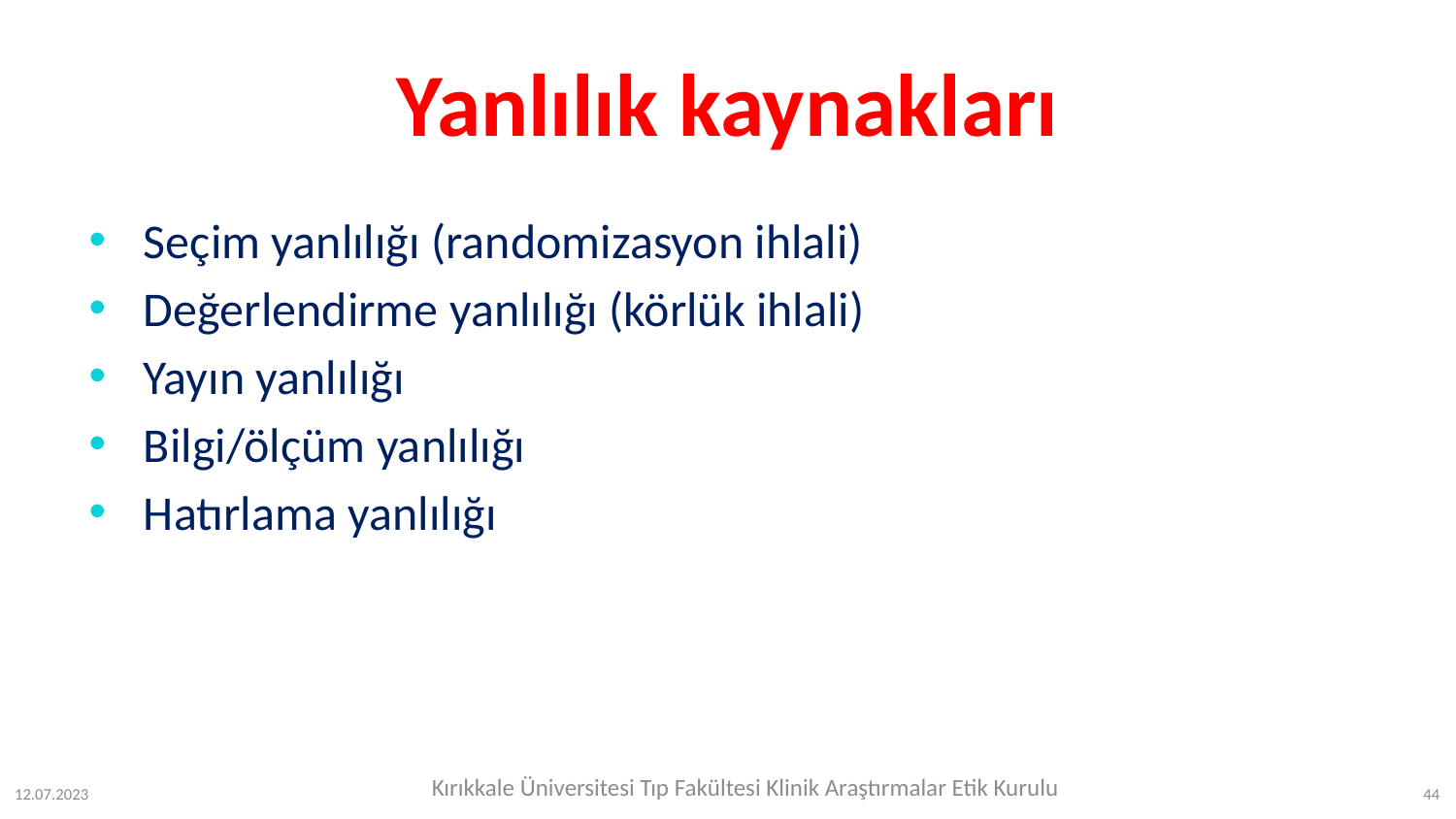

# Yanlılık kaynakları
Seçim yanlılığı (randomizasyon ihlali)
Değerlendirme yanlılığı (körlük ihlali)
Yayın yanlılığı
Bilgi/ölçüm yanlılığı
Hatırlama yanlılığı

Kırıkkale Üniversitesi Tıp Fakültesi Klinik Araştırmalar Etik Kurulu
12.07.2023
44